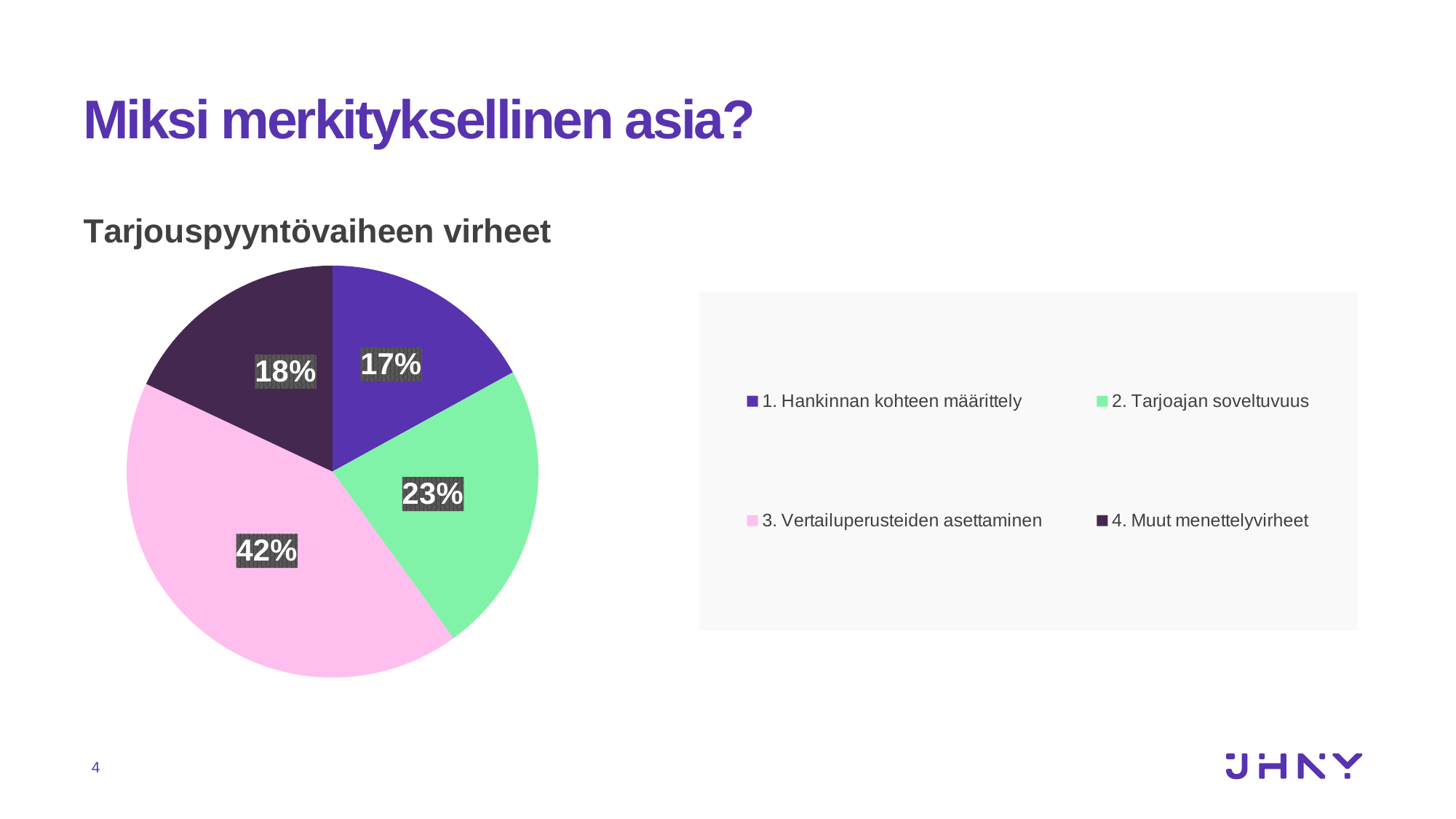

# Miksi merkityksellinen asia?

### Chart: Tarjouspyyntövaiheen virheet

| Category | Virheet tarjouspyynnön laatimisessa |
|---|---|
| 1. Hankinnan kohteen määrittely | 0.17 |
| 2. Tarjoajan soveltuvuus | 0.23 |
| 3. Vertailuperusteiden asettaminen | 0.42 |
| 4. Muut menettelyvirheet | 0.18 |
4